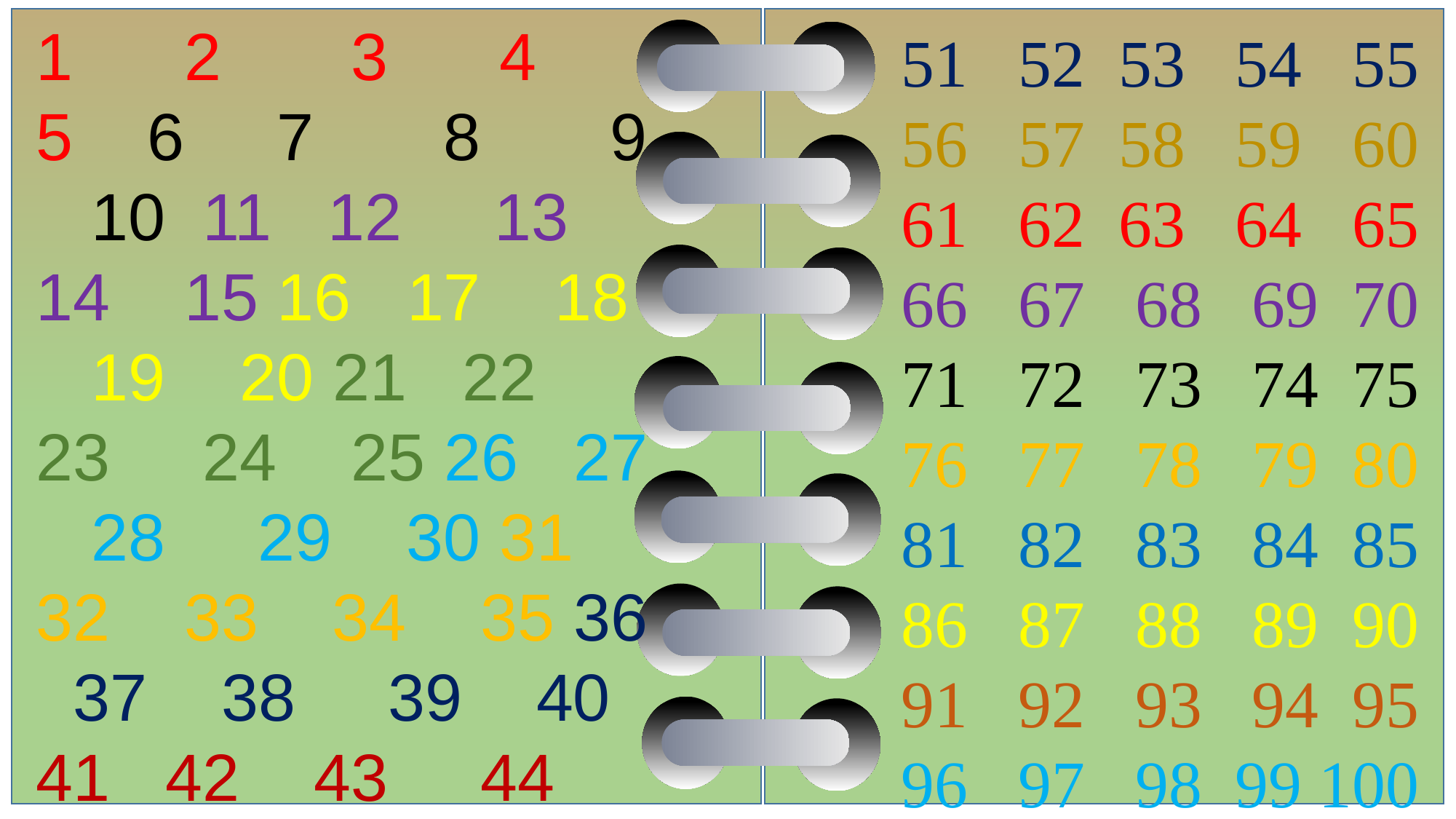

1      2       3      4      5    6     7       8       9    10  11   12     13    14    15 16   17    18     19    20 21   22    23     24    25 26   27    28     29    30 31   32    33    34    35 36   37    38     39    40 41   42    43     44    45 46   47    48     49    50
51   52  53   54   55 56   57  58   59   60 61   62  63   64   65 66   67   68   69  70 71   72   73   74  75 76   77   78   79  80 81   82   83   84  85 86   87   88   89  90 91   92   93   94  95 96   97   98  99 100